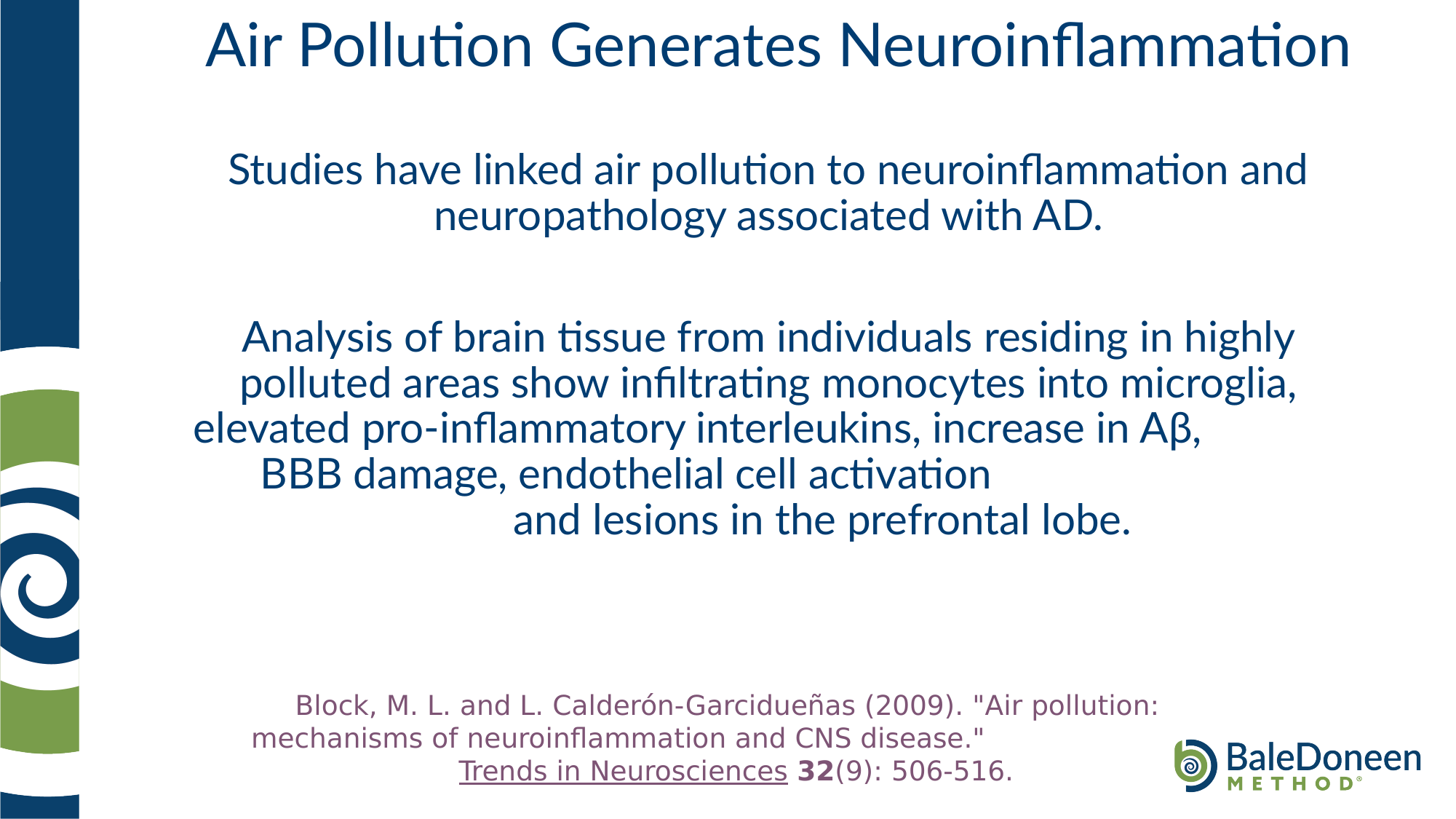

# Air Pollution Generates Neuroinflammation
Studies have linked air pollution to neuroinflammation and neuropathology associated with AD.

Analysis of brain tissue from individuals residing in highly polluted areas show infiltrating monocytes into microglia, elevated pro-inflammatory interleukins, increase in Aβ,                    BBB damage, endothelial cell activation                                           and lesions in the prefrontal lobe.

Block, M. L. and L. Calderón-Garcidueñas (2009). "Air pollution: mechanisms of neuroinflammation and CNS disease."                            Trends in Neurosciences 32(9): 506-516.
		.